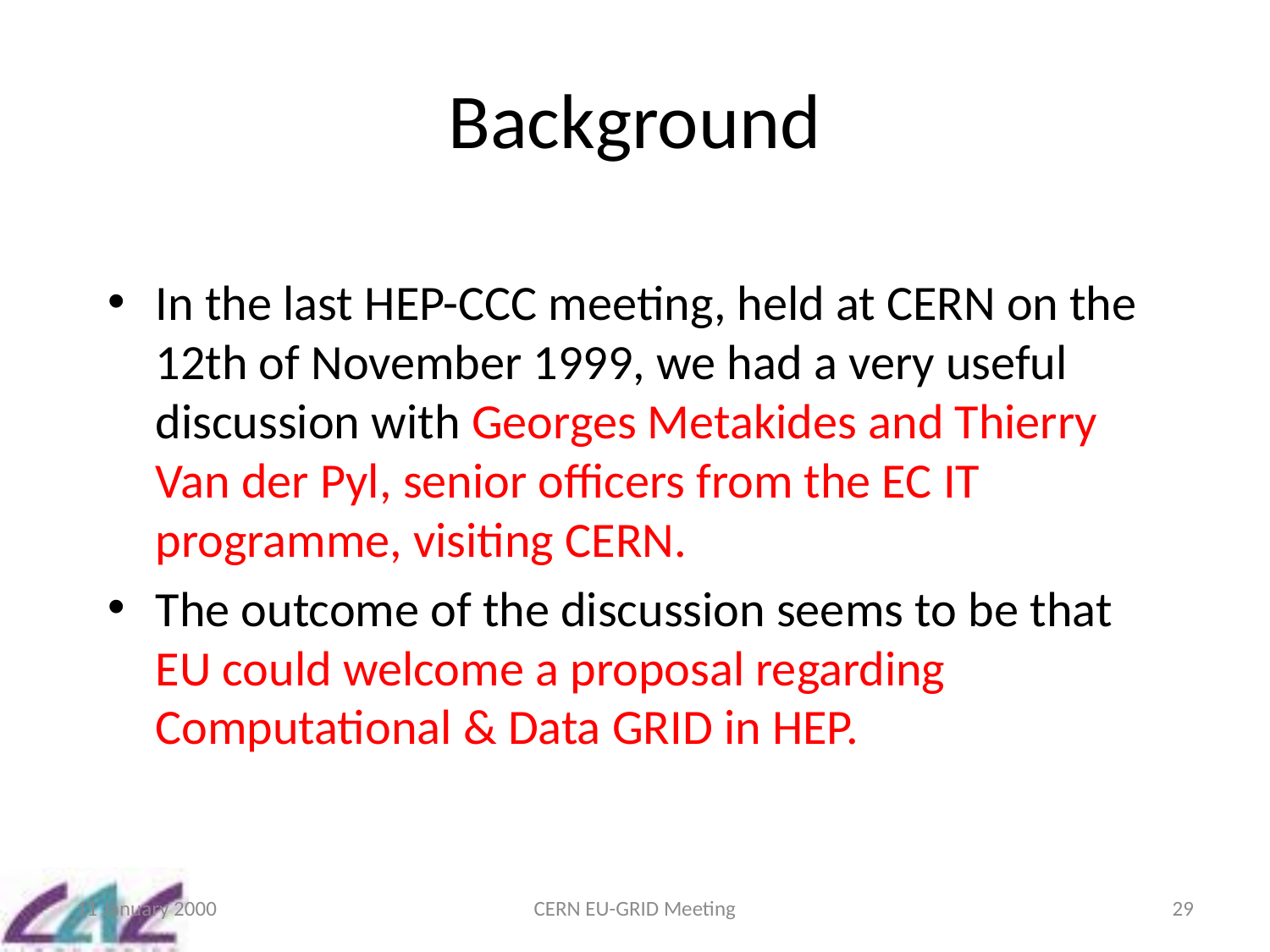

# Background
In the last HEP-CCC meeting, held at CERN on the 12th of November 1999, we had a very useful discussion with Georges Metakides and Thierry Van der Pyl, senior officers from the EC IT programme, visiting CERN.
The outcome of the discussion seems to be that EU could welcome a proposal regarding Computational & Data GRID in HEP.
11 January 2000
CERN EU-GRID Meeting
29